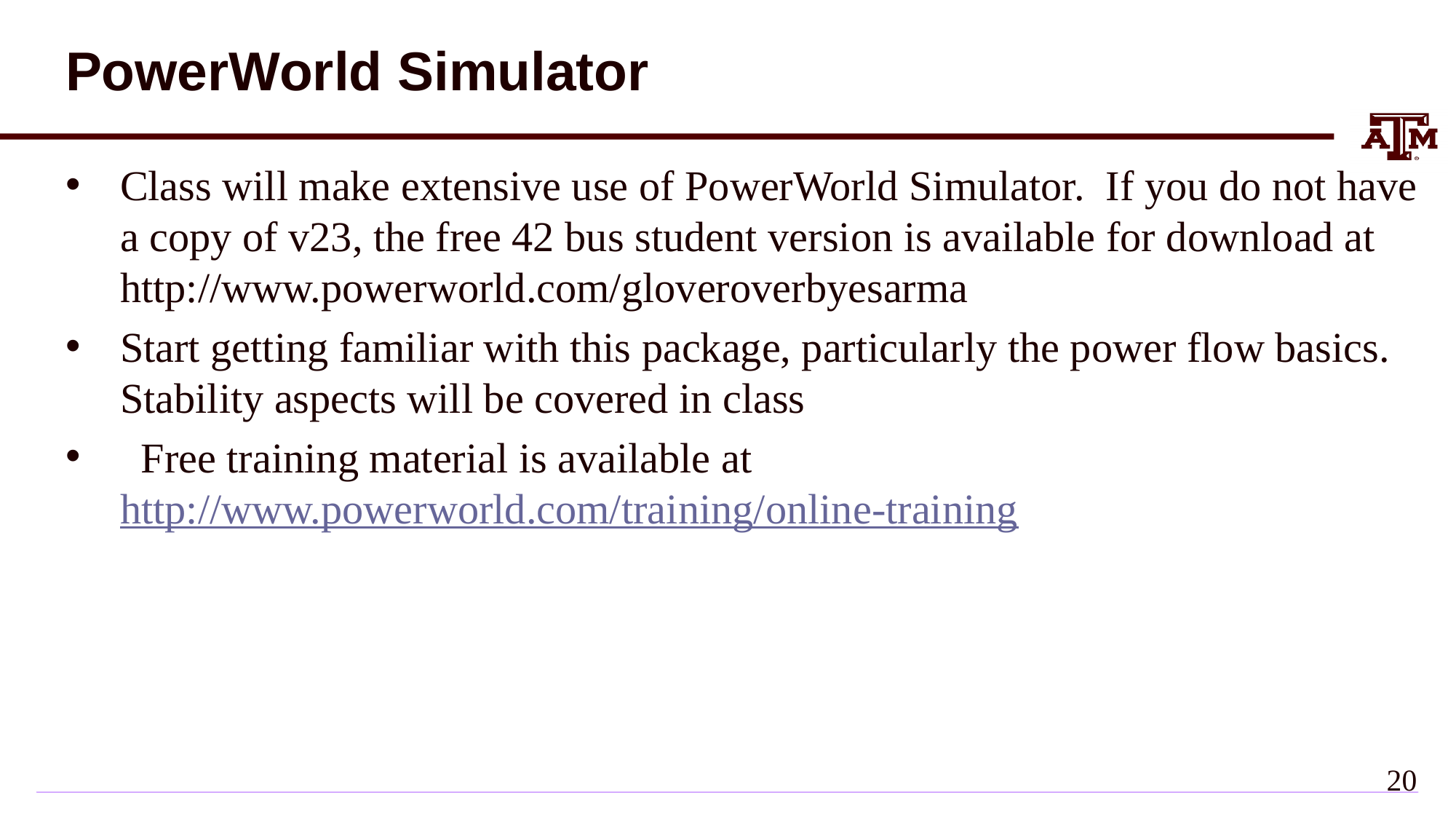

# PowerWorld Simulator
Class will make extensive use of PowerWorld Simulator.  If you do not have a copy of v23, the free 42 bus student version is available for download at http://www.powerworld.com/gloveroverbyesarma
Start getting familiar with this package, particularly the power flow basics.  Stability aspects will be covered in class
  Free training material is available at	http://www.powerworld.com/training/online-training

20